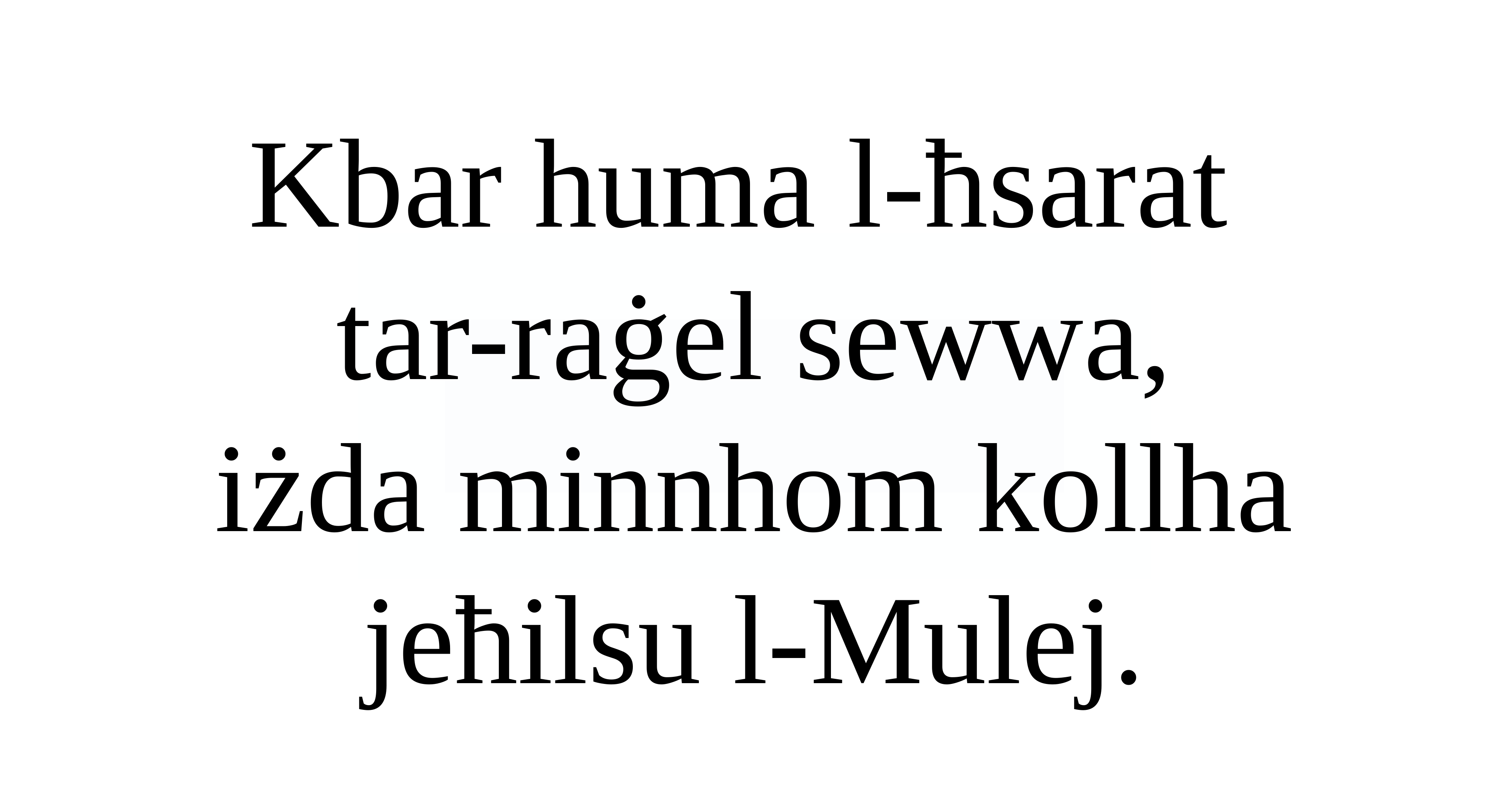

Kbar huma l-ħsarat
tar-raġel sewwa,
iżda minnhom kollha jeħilsu l-Mulej.